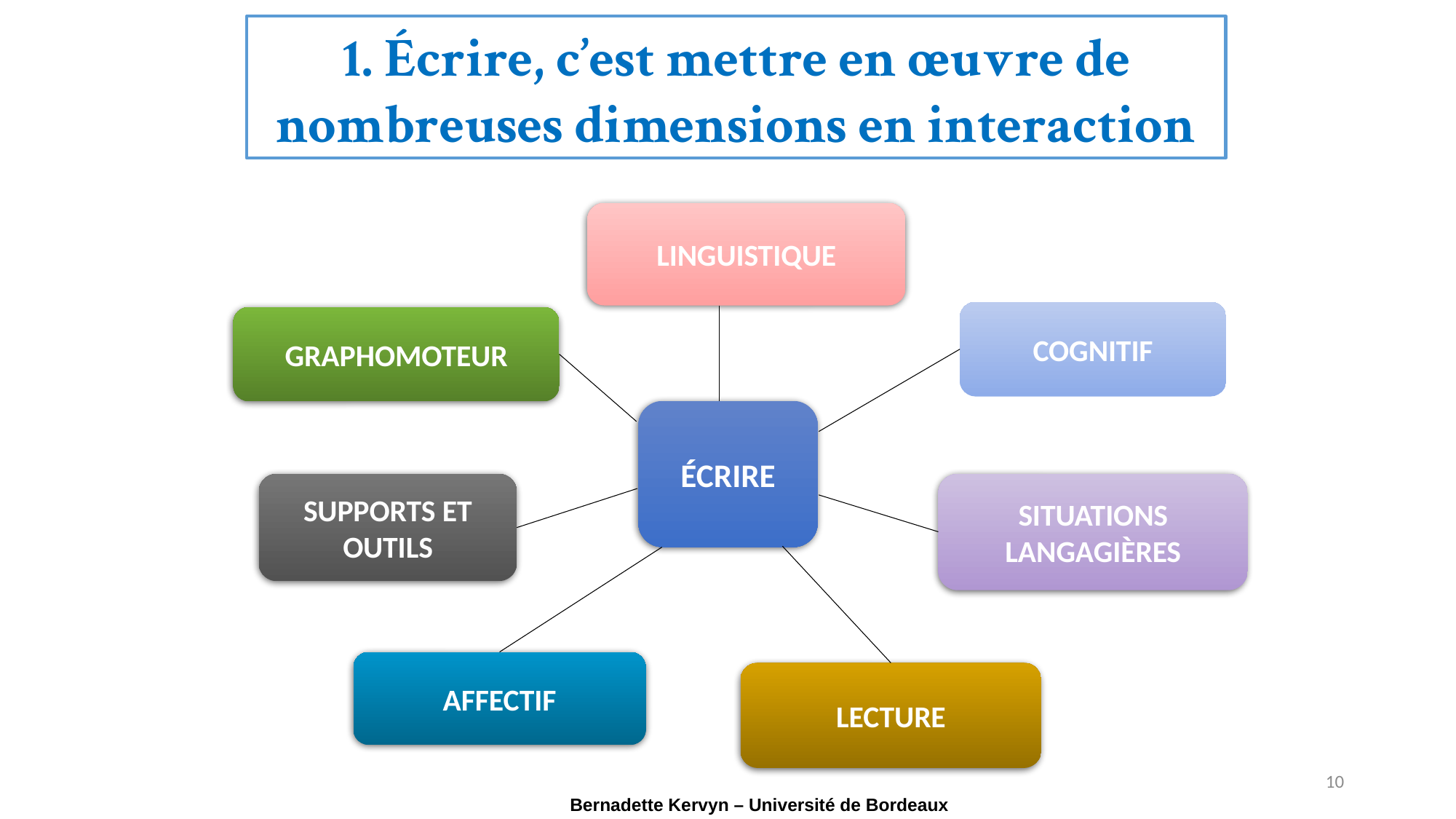

1. écrire, c’est mettre en œuvre de nombreuses dimensions en interaction
linguistique
cognitiF
graphomoteur
écrire
situations langagières
supports et outils
affectiF
LECTURE
10
Bernadette Kervyn – Université de Bordeaux